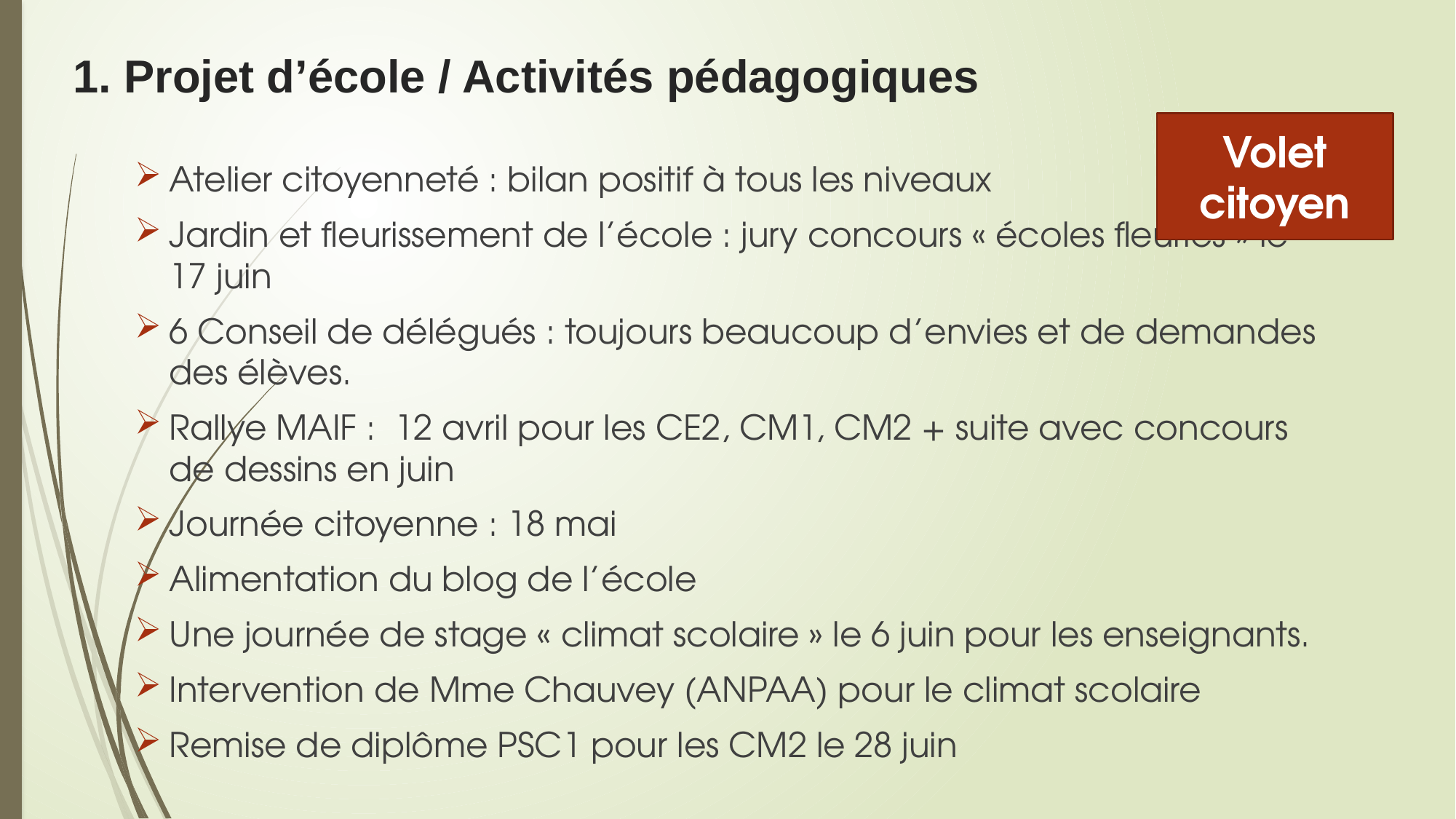

1. Projet d’école / Activités pédagogiques
Volet citoyen
Atelier citoyenneté : bilan positif à tous les niveaux
Jardin et fleurissement de l’école : jury concours « écoles fleuries » le 17 juin
6 Conseil de délégués : toujours beaucoup d’envies et de demandes des élèves.
Rallye MAIF :  12 avril pour les CE2, CM1, CM2 + suite avec concours de dessins en juin
Journée citoyenne : 18 mai
Alimentation du blog de l’école
Une journée de stage « climat scolaire » le 6 juin pour les enseignants.
Intervention de Mme Chauvey (ANPAA) pour le climat scolaire
Remise de diplôme PSC1 pour les CM2 le 28 juin